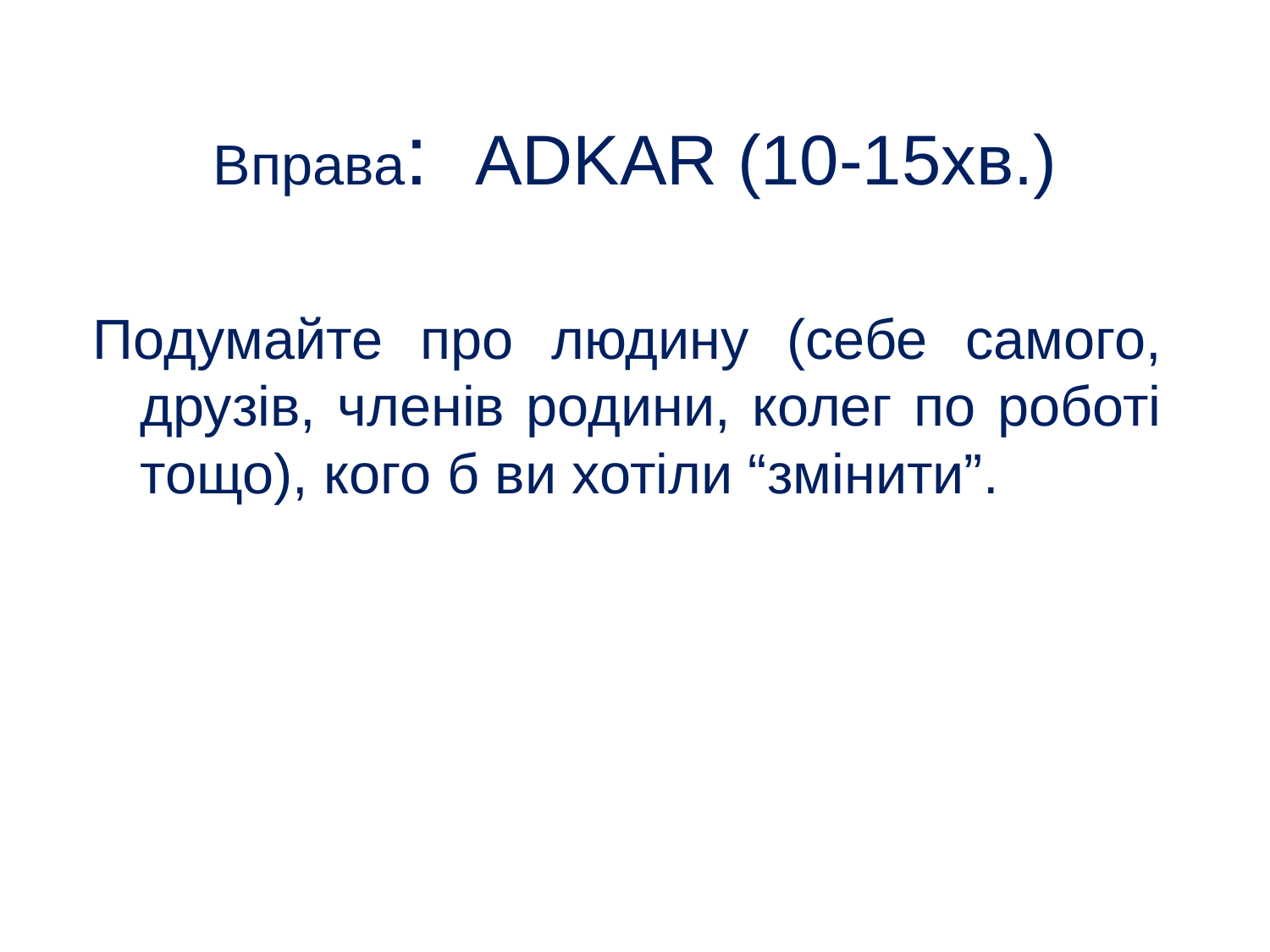

Вправа:  ADKAR (10-15хв.)
Подумайте про людину (себе самого, друзів, членів родини, колег по роботі тощо), кого б ви хотіли “змінити”.